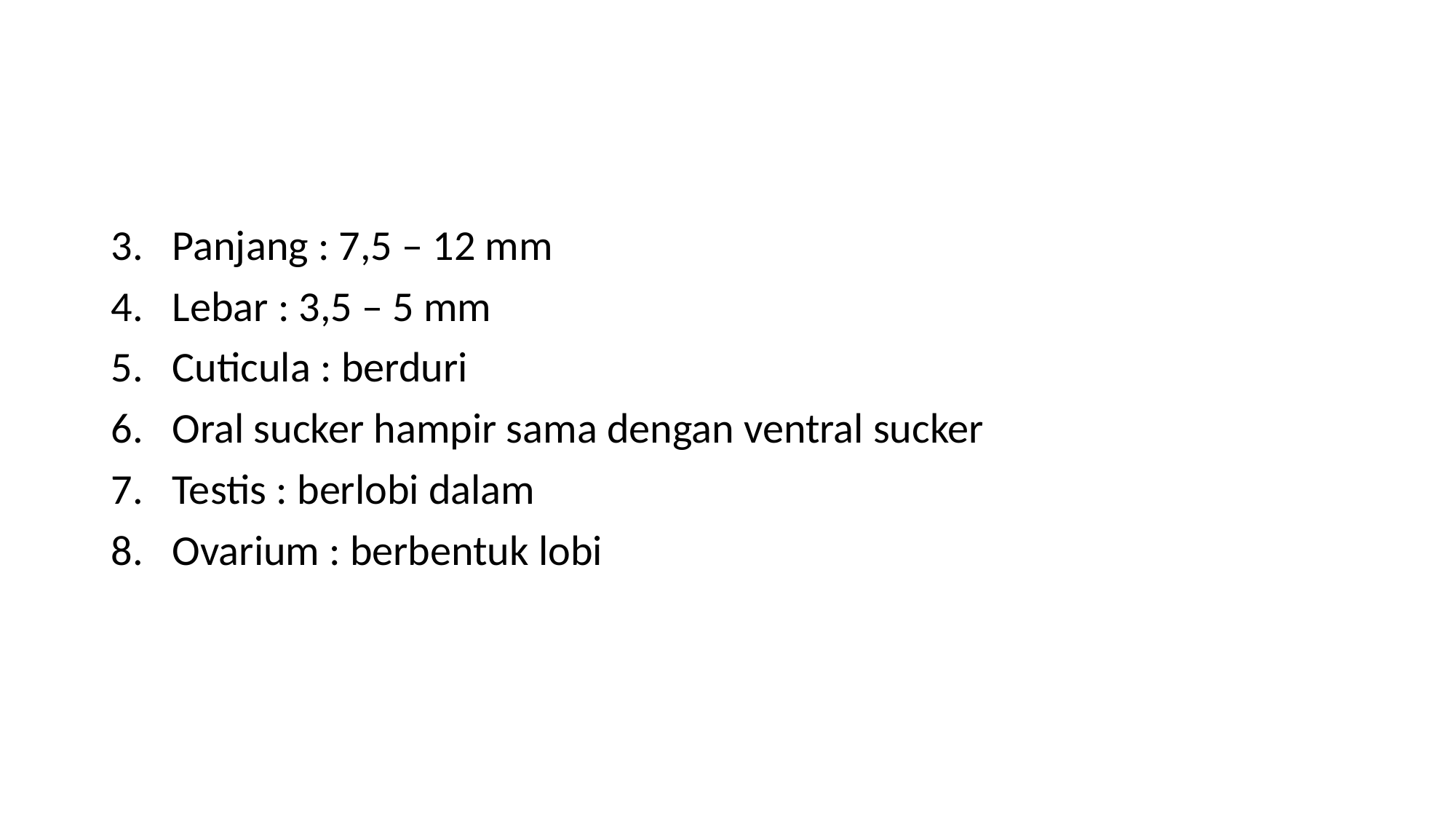

#
Panjang : 7,5 – 12 mm
Lebar : 3,5 – 5 mm
Cuticula : berduri
Oral sucker hampir sama dengan ventral sucker
Testis : berlobi dalam
Ovarium : berbentuk lobi